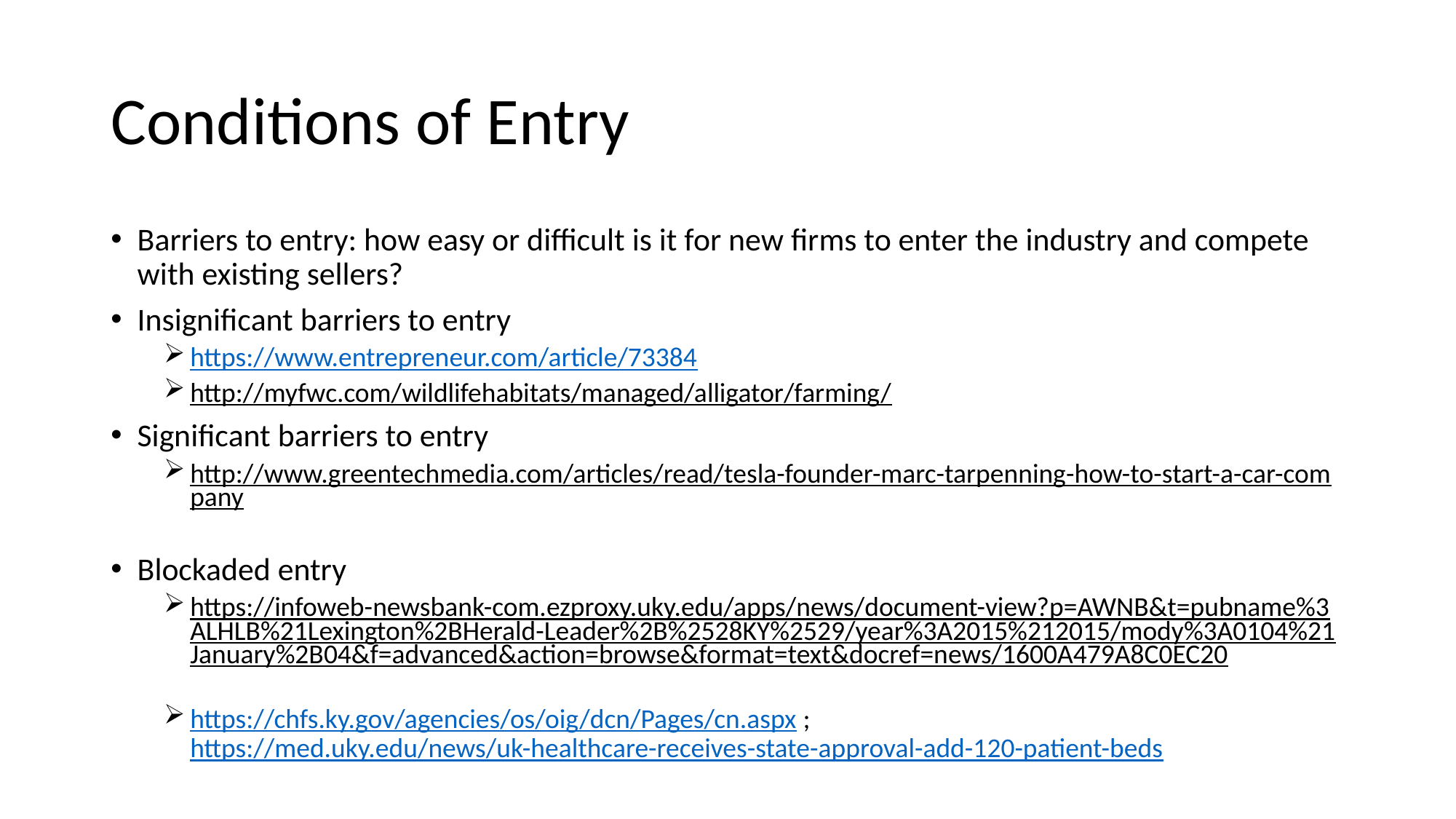

# Conditions of Entry
Barriers to entry: how easy or difficult is it for new firms to enter the industry and compete with existing sellers?
Insignificant barriers to entry
https://www.entrepreneur.com/article/73384
http://myfwc.com/wildlifehabitats/managed/alligator/farming/
Significant barriers to entry
http://www.greentechmedia.com/articles/read/tesla-founder-marc-tarpenning-how-to-start-a-car-company
Blockaded entry
https://infoweb-newsbank-com.ezproxy.uky.edu/apps/news/document-view?p=AWNB&t=pubname%3ALHLB%21Lexington%2BHerald-Leader%2B%2528KY%2529/year%3A2015%212015/mody%3A0104%21January%2B04&f=advanced&action=browse&format=text&docref=news/1600A479A8C0EC20
https://chfs.ky.gov/agencies/os/oig/dcn/Pages/cn.aspx ; https://med.uky.edu/news/uk-healthcare-receives-state-approval-add-120-patient-beds